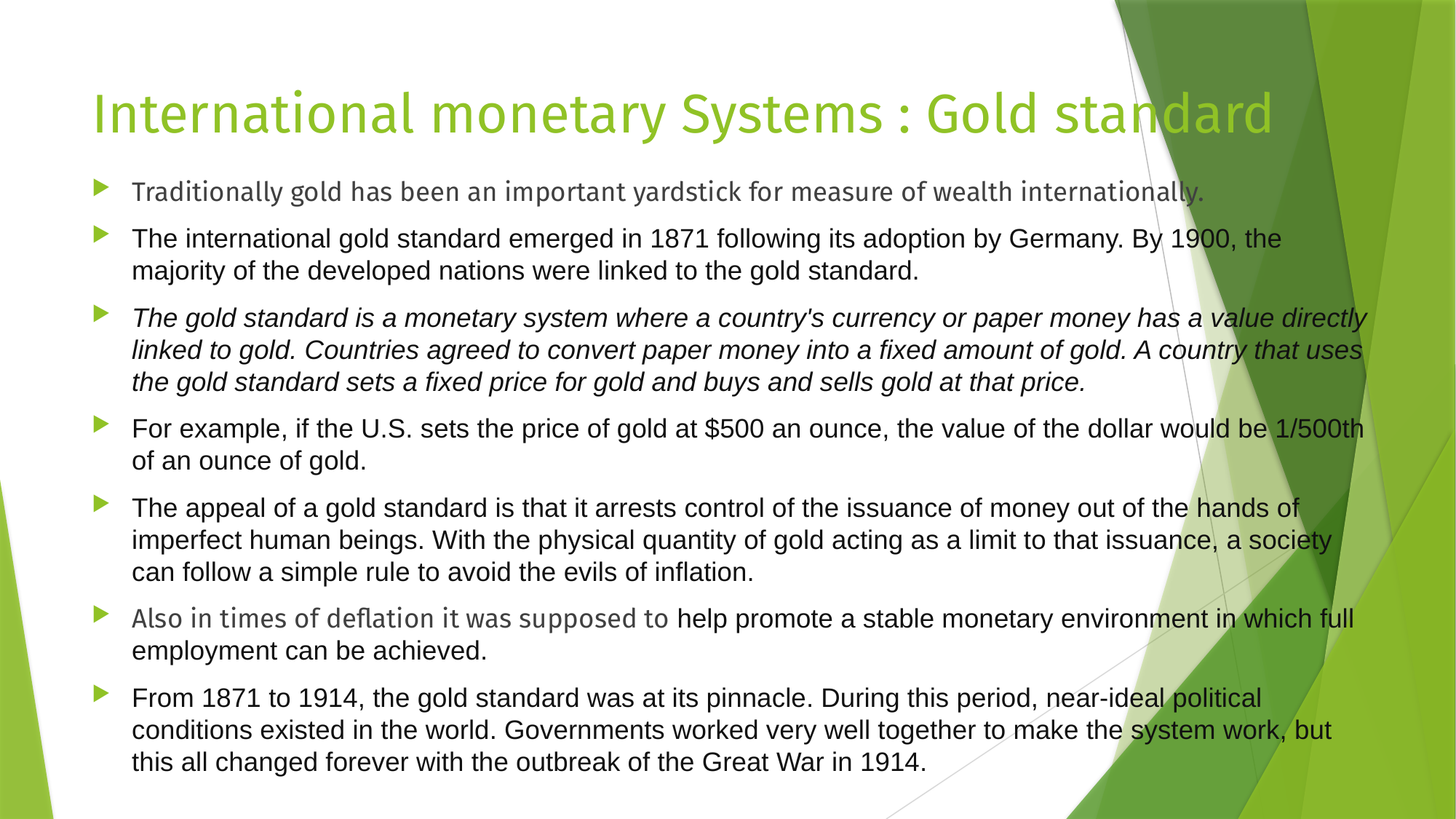

# International monetary Systems : Gold standard
Traditionally gold has been an important yardstick for measure of wealth internationally.
The international gold standard emerged in 1871 following its adoption by Germany. By 1900, the majority of the developed nations were linked to the gold standard.
The gold standard is a monetary system where a country's currency or paper money has a value directly linked to gold. Countries agreed to convert paper money into a fixed amount of gold. A country that uses the gold standard sets a fixed price for gold and buys and sells gold at that price.
For example, if the U.S. sets the price of gold at $500 an ounce, the value of the dollar would be 1/500th of an ounce of gold.
The appeal of a gold standard is that it arrests control of the issuance of money out of the hands of imperfect human beings. With the physical quantity of gold acting as a limit to that issuance, a society can follow a simple rule to avoid the evils of inflation.
Also in times of deflation it was supposed to help promote a stable monetary environment in which full employment can be achieved.
From 1871 to 1914, the gold standard was at its pinnacle. During this period, near-ideal political conditions existed in the world. Governments worked very well together to make the system work, but this all changed forever with the outbreak of the Great War in 1914.